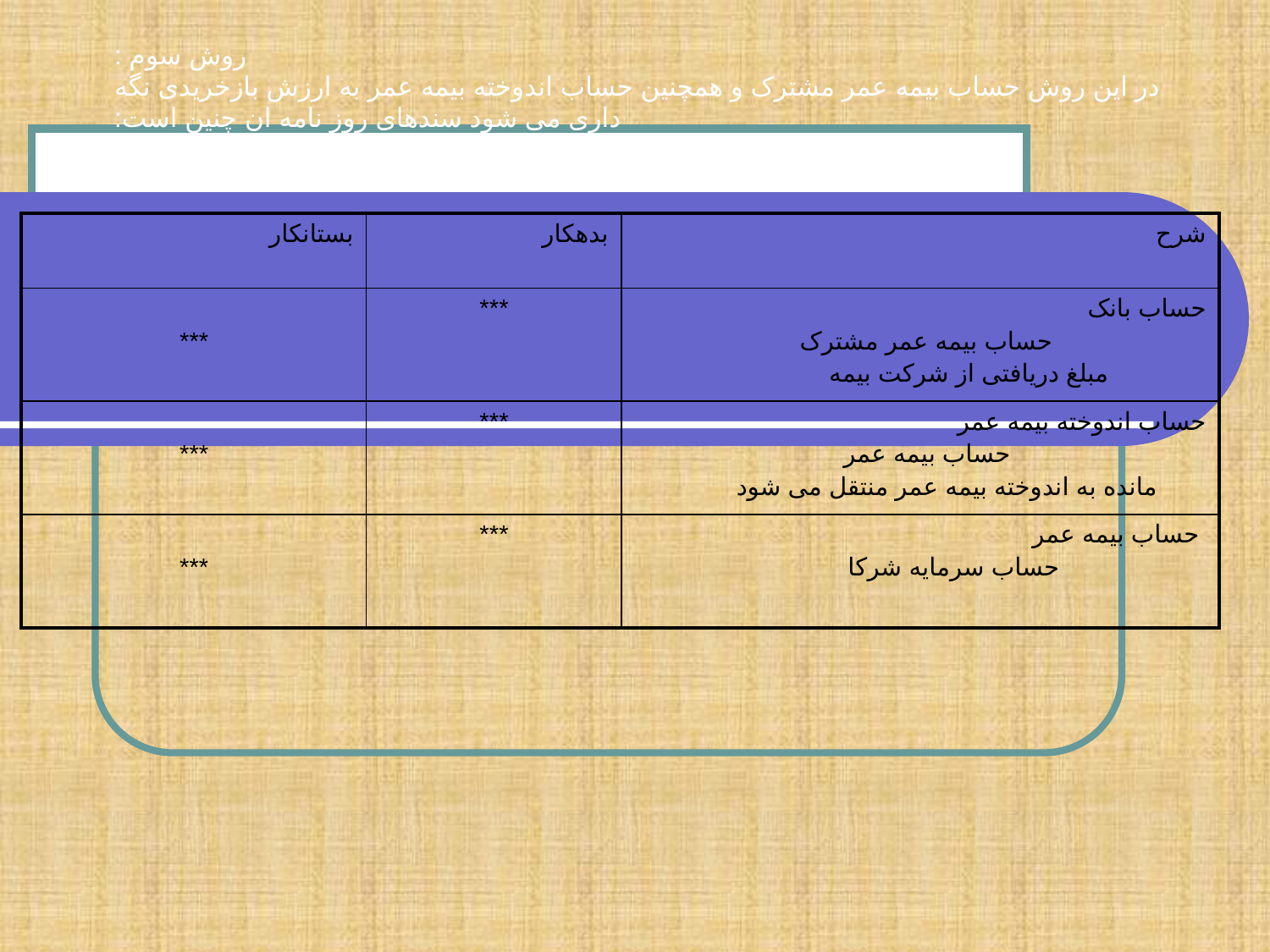

# روش سوم : در این روش حساب بیمه عمر مشترک و همچنین حساب اندوخته بیمه عمر به ارزش بازخریدی نگه داری می شود سندهای روز نامه ان چنین است:
| بستانکار | بدهکار | شرح |
| --- | --- | --- |
| \*\*\* | \*\*\* | حساب بانک حساب بیمه عمر مشترک مبلغ دریافتی از شرکت بیمه |
| \*\*\* | \*\*\* | حساب اندوخته بیمه عمر حساب بیمه عمر مانده به اندوخته بیمه عمر منتقل می شود |
| \*\*\* | \*\*\* | حساب بیمه عمر حساب سرمایه شرکا |